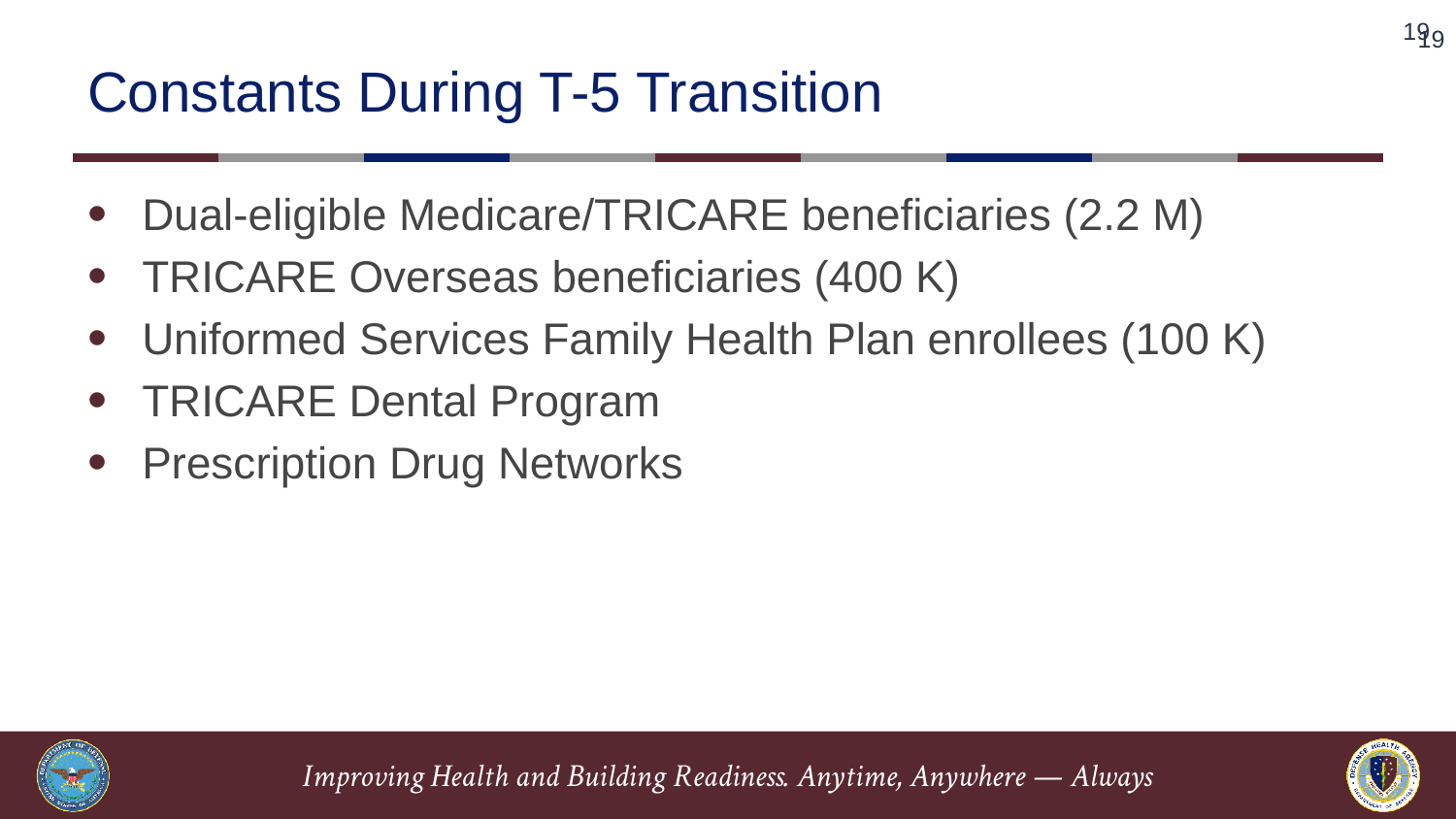

19
# Constants During T-5 Transition
Dual-eligible Medicare/TRICARE beneficiaries (2.2 M)
TRICARE Overseas beneficiaries (400 K)
Uniformed Services Family Health Plan enrollees (100 K)
TRICARE Dental Program
Prescription Drug Networks